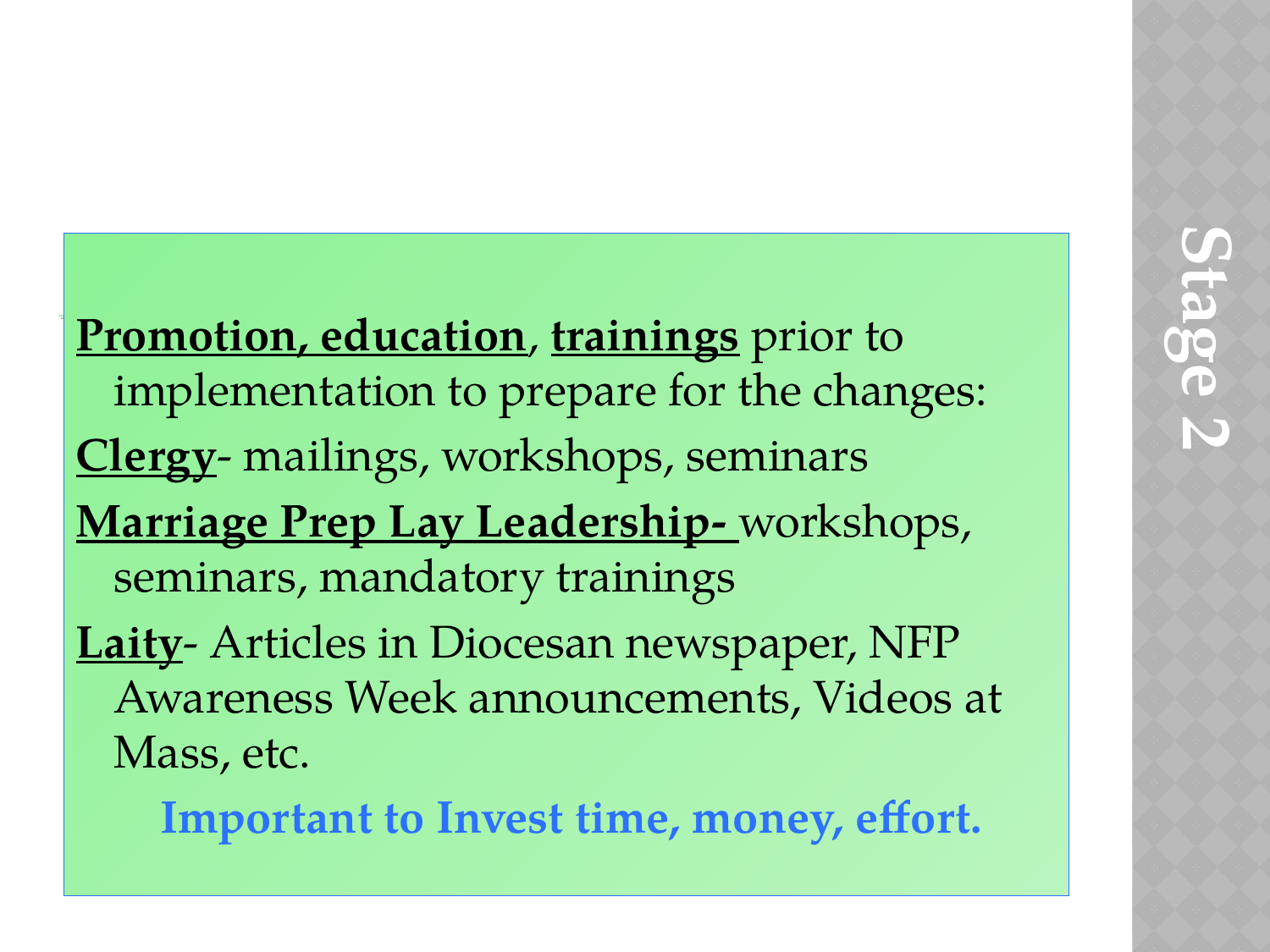

Promotion, education, trainings prior to implementation to prepare for the changes:
Clergy- mailings, workshops, seminars
Marriage Prep Lay Leadership- workshops, seminars, mandatory trainings
Laity- Articles in Diocesan newspaper, NFP Awareness Week announcements, Videos at Mass, etc.
 Important to Invest time, money, effort.
# Stage Two: Launching the NFP requirement strategy- do’s and don’ts
Stage 2